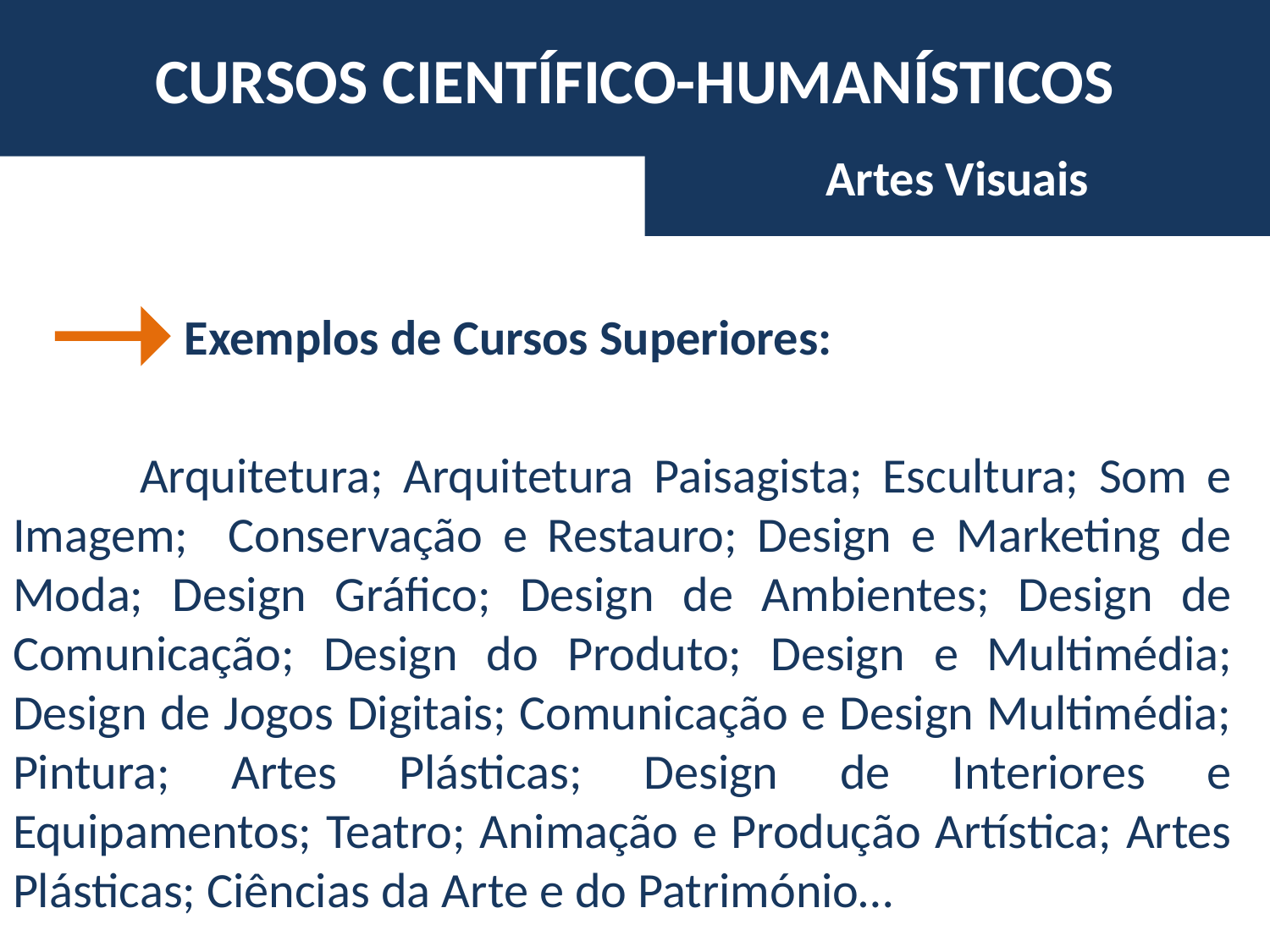

# CURSOS CIENTÍFICO-HUMANÍSTICOS
Artes Visuais

	    Exemplos de Cursos Superiores:

	Arquitetura; Arquitetura Paisagista; Escultura; Som e Imagem;  Conservação e Restauro; Design e Marketing de Moda; Design Gráfico; Design de Ambientes; Design de Comunicação; Design do Produto; Design e Multimédia; Design de Jogos Digitais; Comunicação e Design Multimédia; Pintura; Artes Plásticas; Design de Interiores e Equipamentos; Teatro; Animação e Produção Artística; Artes Plásticas; Ciências da Arte e do Património…